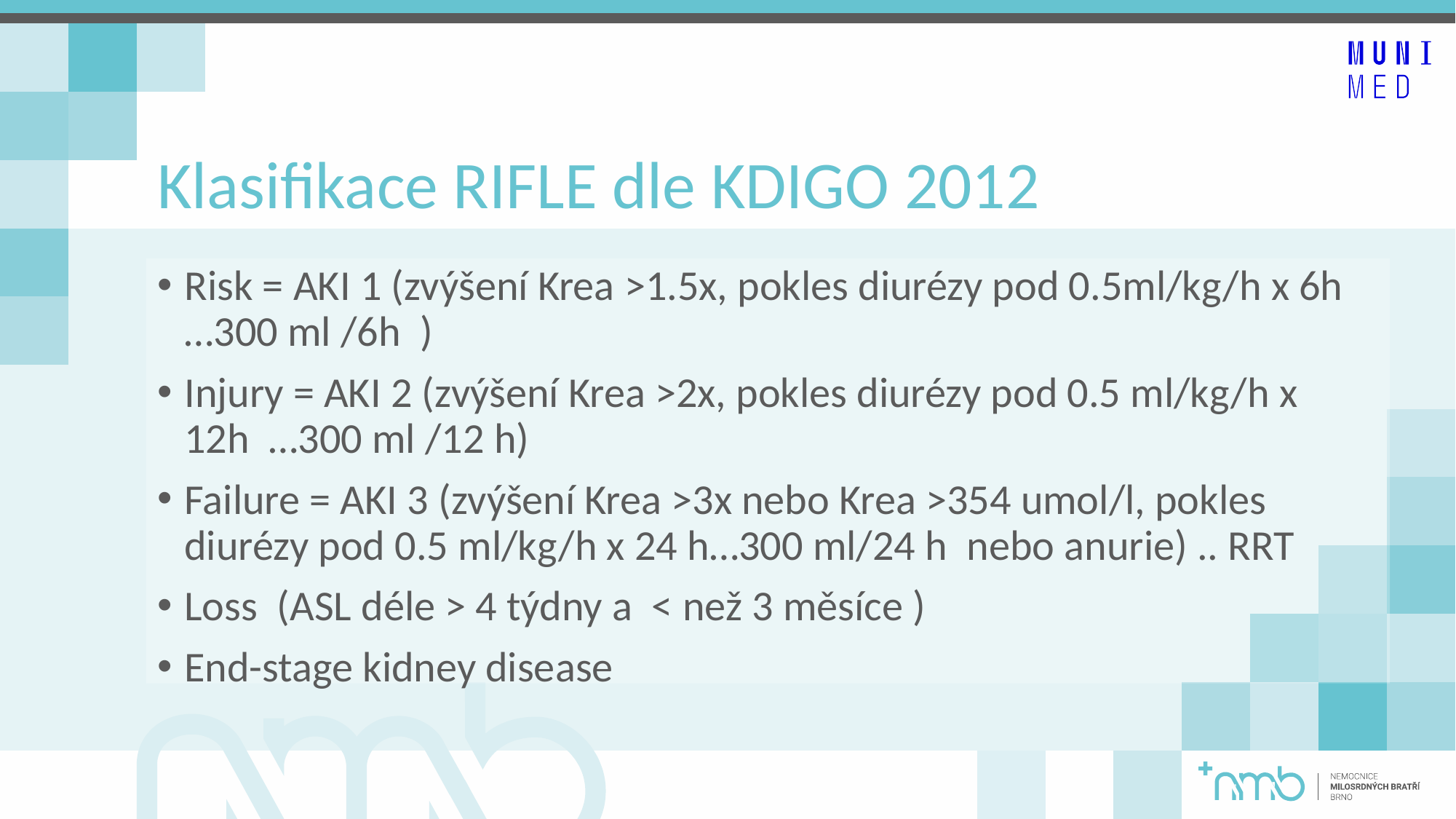

# Klasifikace RIFLE dle KDIGO 2012
Risk = AKI 1 (zvýšení Krea >1.5x, pokles diurézy pod 0.5ml/kg/h x 6h   …300 ml /6h  )
Injury = AKI 2 (zvýšení Krea >2x, pokles diurézy pod 0.5 ml/kg/h x 12h  …300 ml /12 h)
Failure = AKI 3 (zvýšení Krea >3x nebo Krea >354 umol/l, pokles diurézy pod 0.5 ml/kg/h x 24 h…300 ml/24 h  nebo anurie) .. RRT
Loss  (ASL déle > 4 týdny a  < než 3 měsíce )
End-stage kidney disease